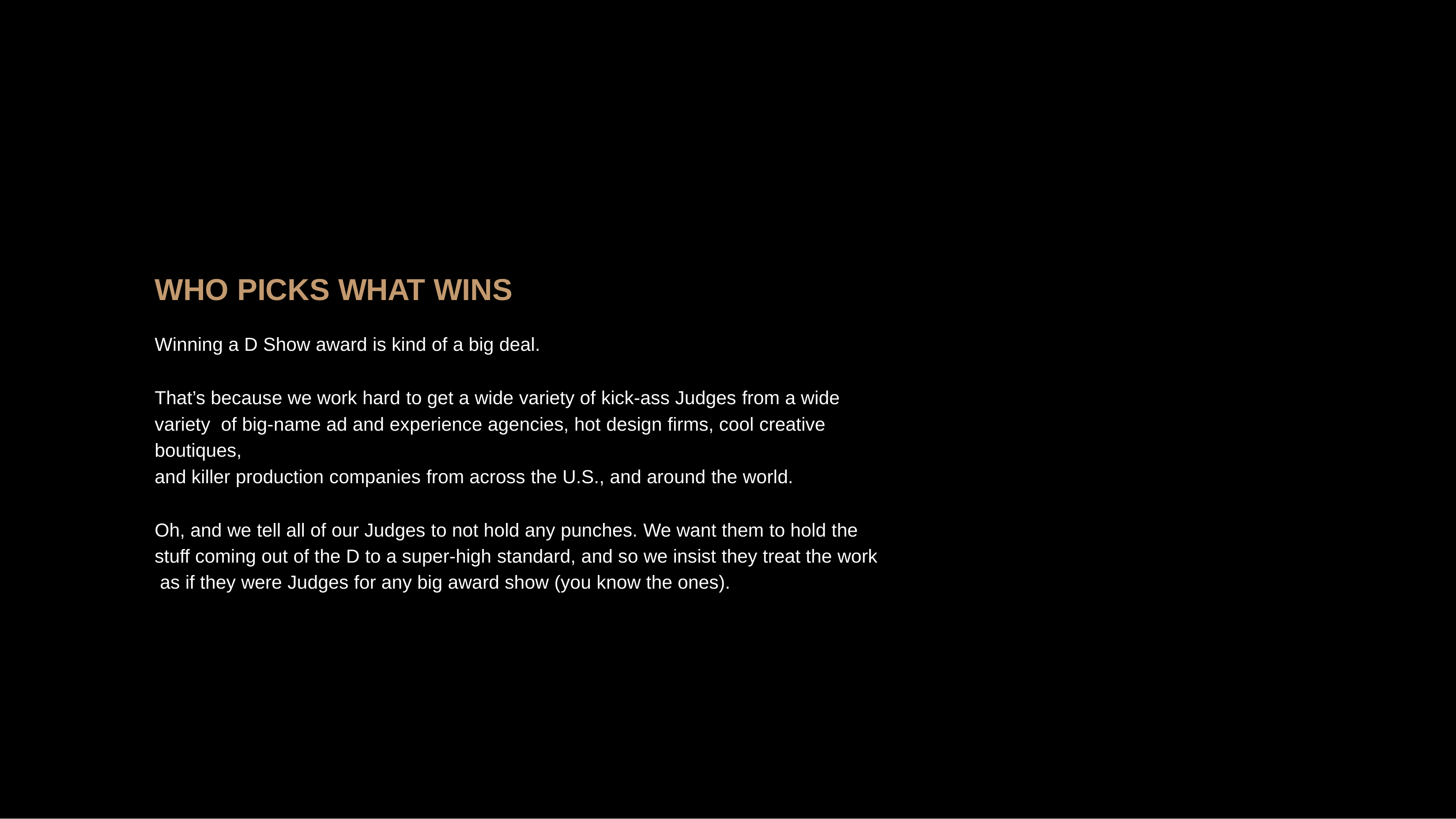

# WHO PICKS WHAT WINS
Winning a D Show award is kind of a big deal.

That’s because we work hard to get a wide variety of kick-ass Judges from a wide variety  of big-name ad and experience agencies, hot design firms, cool creative boutiques,
and killer production companies from across the U.S., and around the world.

Oh, and we tell all of our Judges to not hold any punches. We want them to hold the  stuff coming out of the D to a super-high standard, and so we insist they treat the work  as if they were Judges for any big award show (you know the ones).